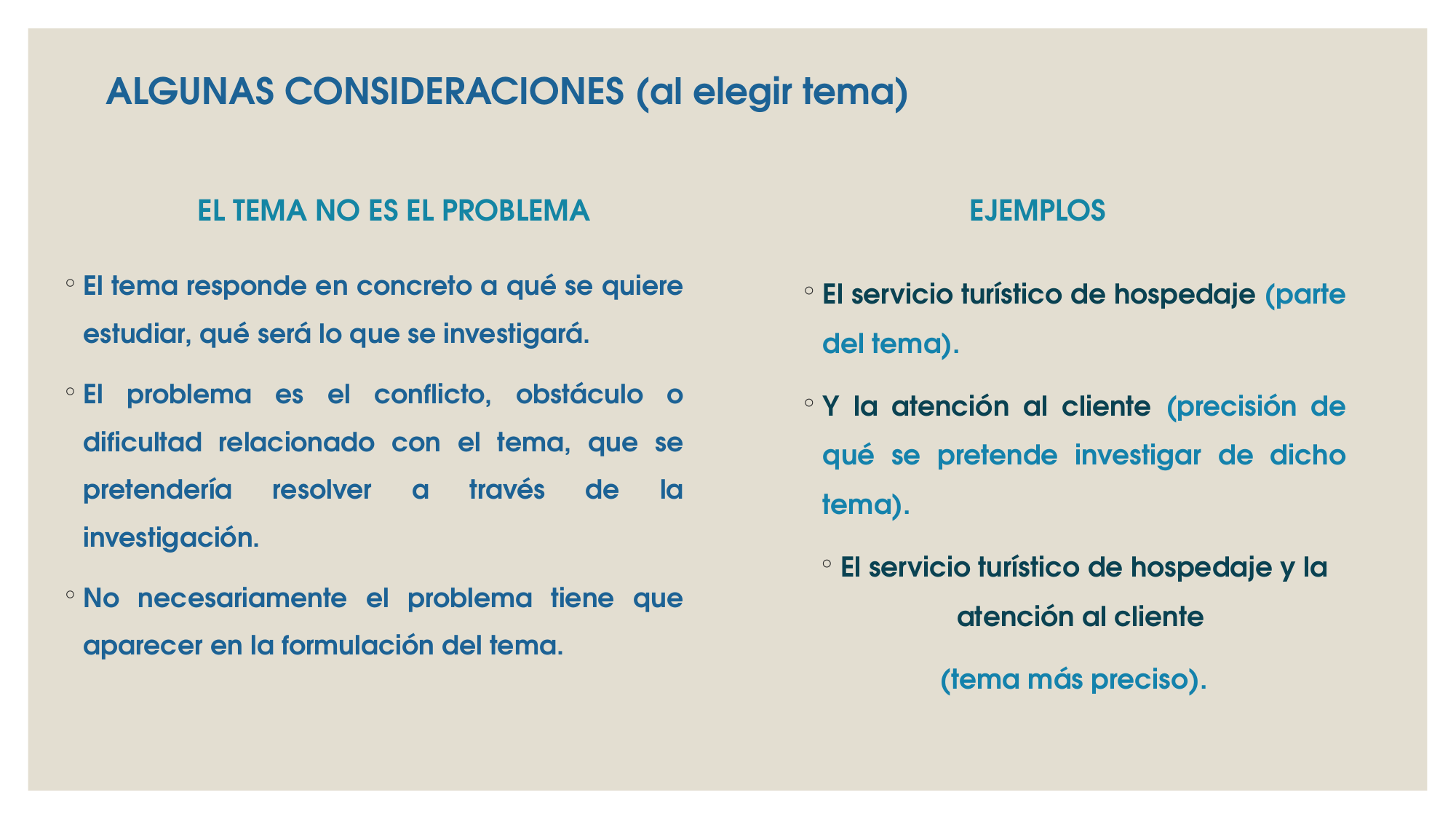

# ALGUNAS CONSIDERACIONES (al elegir tema)
EL TEMA NO ES EL PROBLEMA
EJEMPLOS
El tema responde en concreto a qué se quiere estudiar, qué será lo que se investigará.
El problema es el conflicto, obstáculo o dificultad relacionado con el tema, que se pretendería resolver a través de la investigación.
No necesariamente el problema tiene que aparecer en la formulación del tema.
El servicio turístico de hospedaje (parte del tema).
Y la atención al cliente (precisión de qué se pretende investigar de dicho tema).
El servicio turístico de hospedaje y la atención al cliente
(tema más preciso).